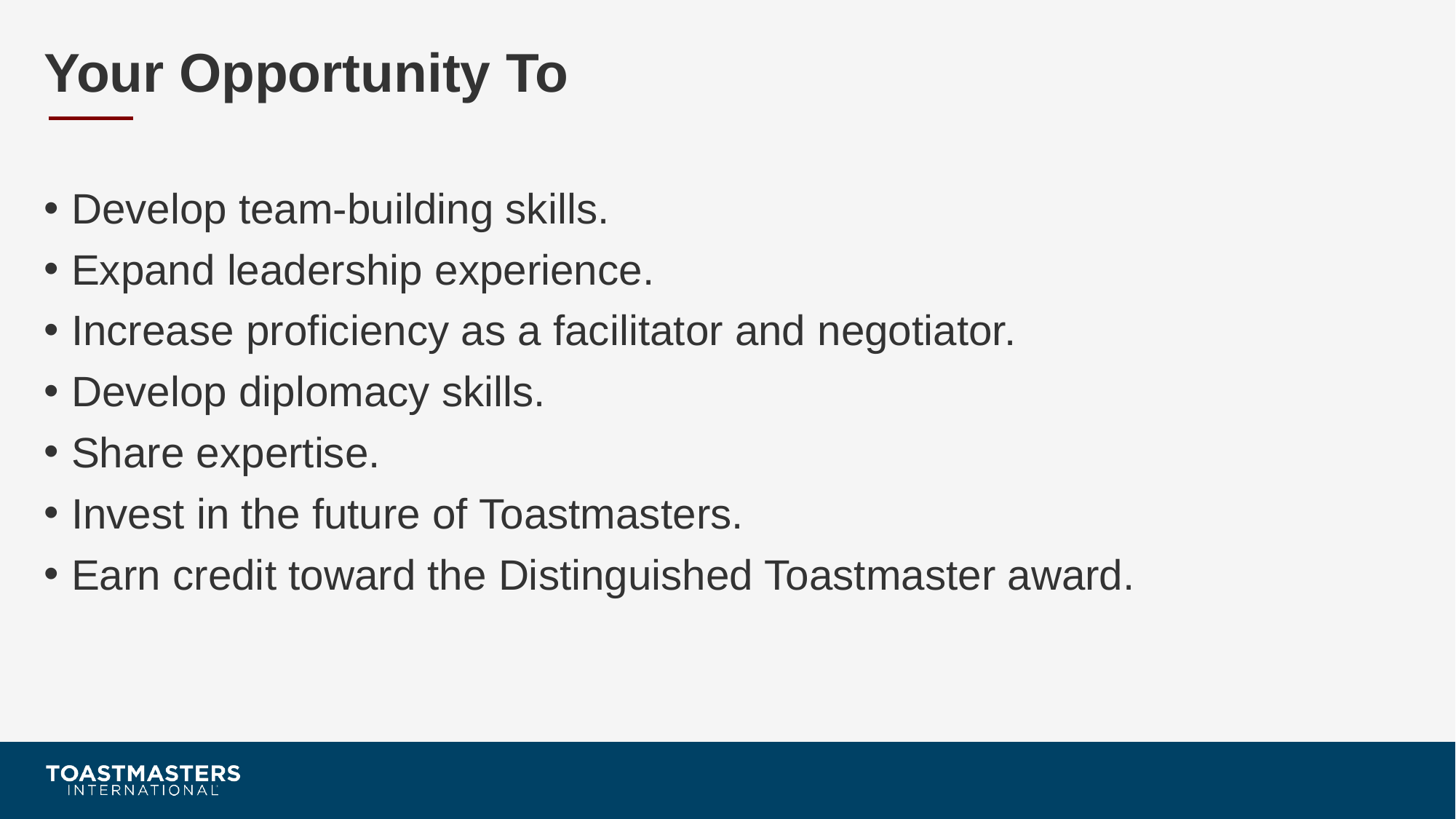

# Your Opportunity To
Develop team-building skills.
Expand leadership experience.
Increase proficiency as a facilitator and negotiator.
Develop diplomacy skills.
Share expertise.
Invest in the future of Toastmasters.
Earn credit toward the Distinguished Toastmaster award.